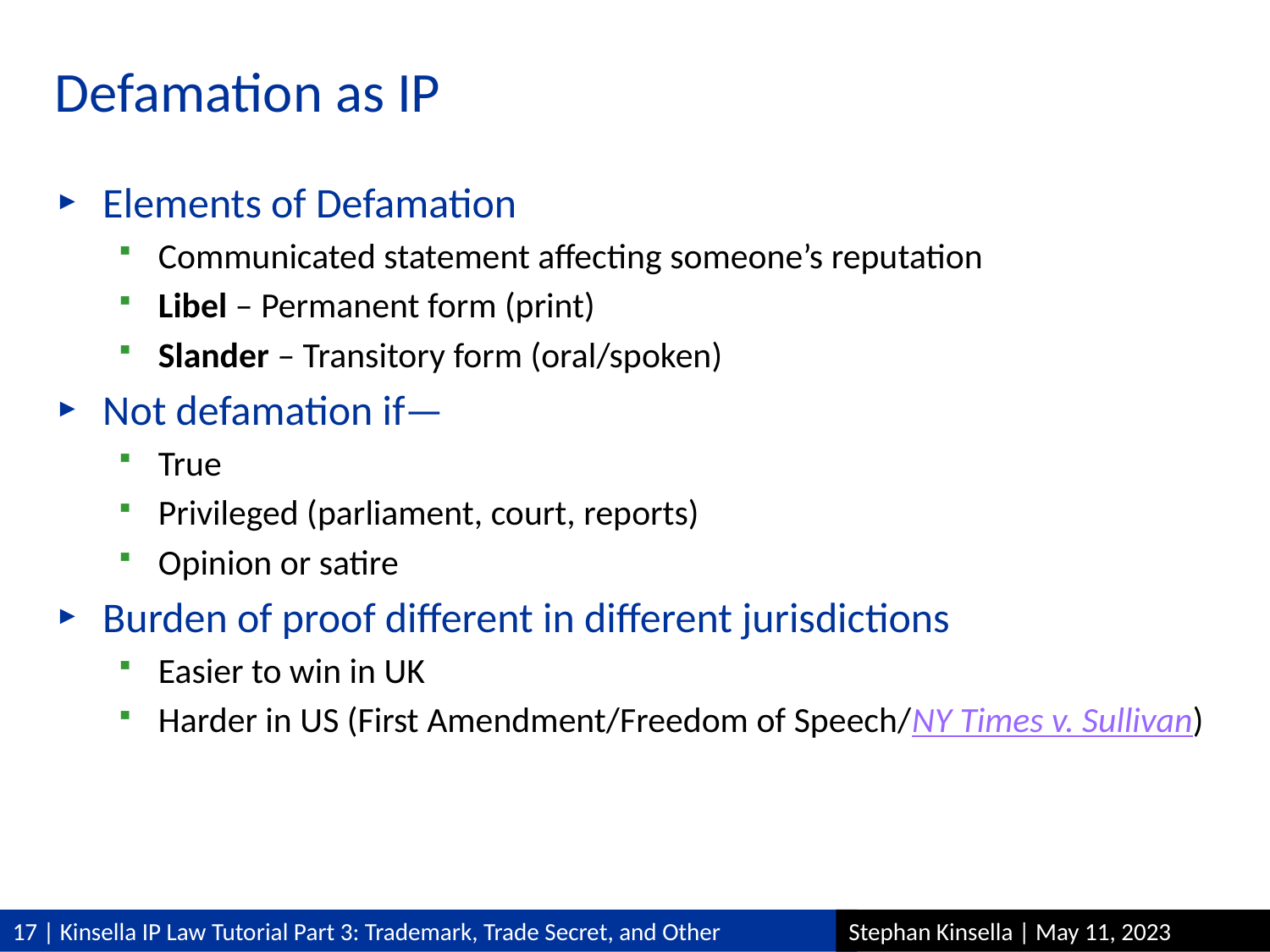

# Defamation as IP
Elements of Defamation
Communicated statement affecting someone’s reputation
Libel – Permanent form (print)
Slander – Transitory form (oral/spoken)
Not defamation if—
True
Privileged (parliament, court, reports)
Opinion or satire
Burden of proof different in different jurisdictions
Easier to win in UK
Harder in US (First Amendment/Freedom of Speech/NY Times v. Sullivan)